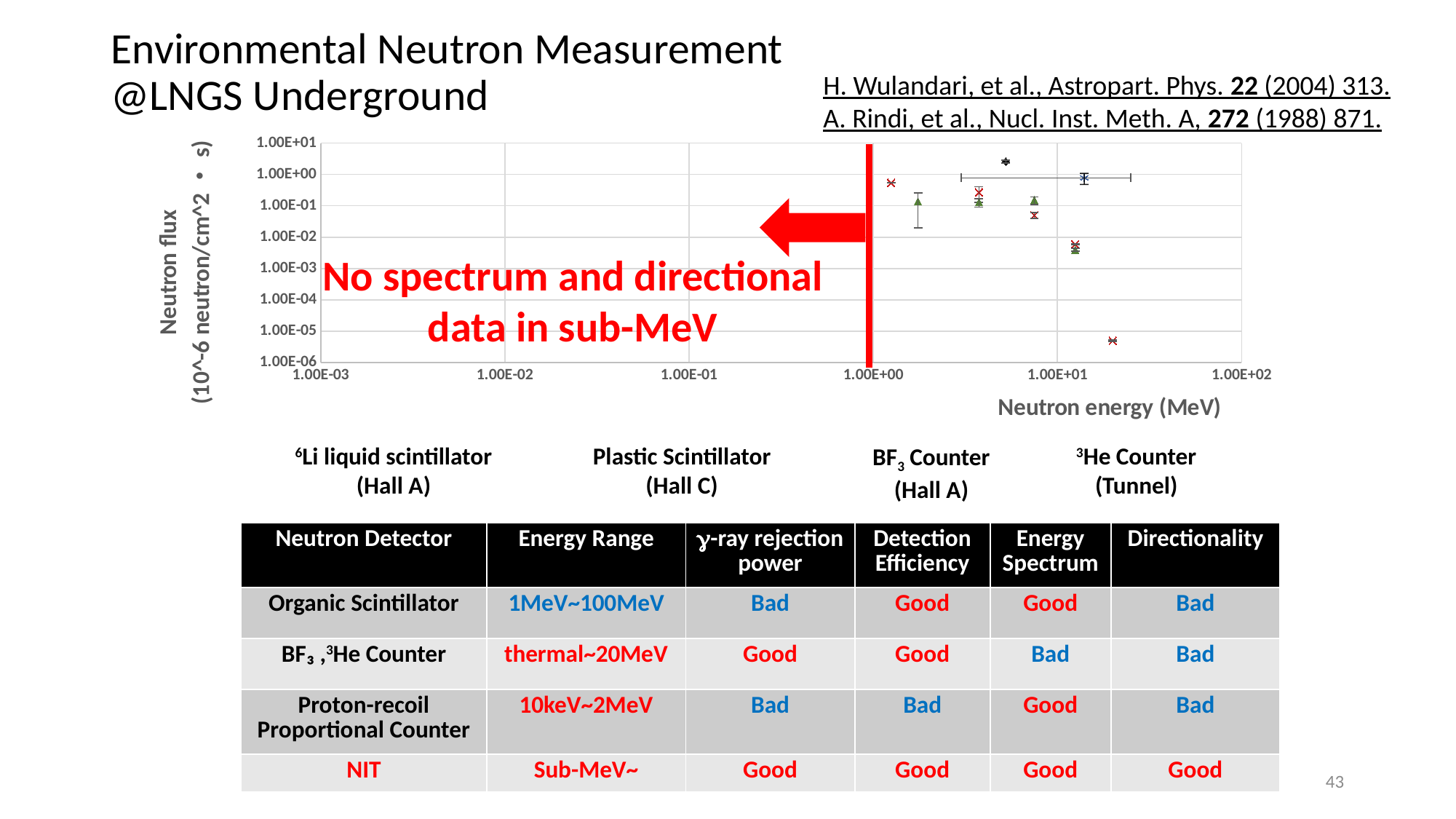

# Environmental Neutron Measurement @LNGS Underground
H. Wulandari, et al., Astropart. Phys. 22 (2004) 313.
A. Rindi, et al., Nucl. Inst. Meth. A, 272 (1988) 871.

### Chart

| Category |  |  |  |  |
|---|---|---|---|---|
3He Counter (Tunnel)
Plastic Scintillator
(Hall C)
6Li liquid scintillator
(Hall A)
BF3 Counter
(Hall A)

No spectrum and directional data in sub-MeV
| Neutron Detector | Energy Range | γ-ray rejection power | Detection Efficiency | Energy Spectrum | Directionality |
| --- | --- | --- | --- | --- | --- |
| Organic Scintillator | 1MeV~100MeV | Bad | Good | Good | Bad |
| BF₃ ,3He Counter | thermal~20MeV | Good | Good | Bad | Bad |
| Proton-recoil Proportional Counter | 10keV~2MeV | Bad | Bad | Good | Bad |
| NIT | Sub-MeV~ | Good | Good | Good | Good |
43